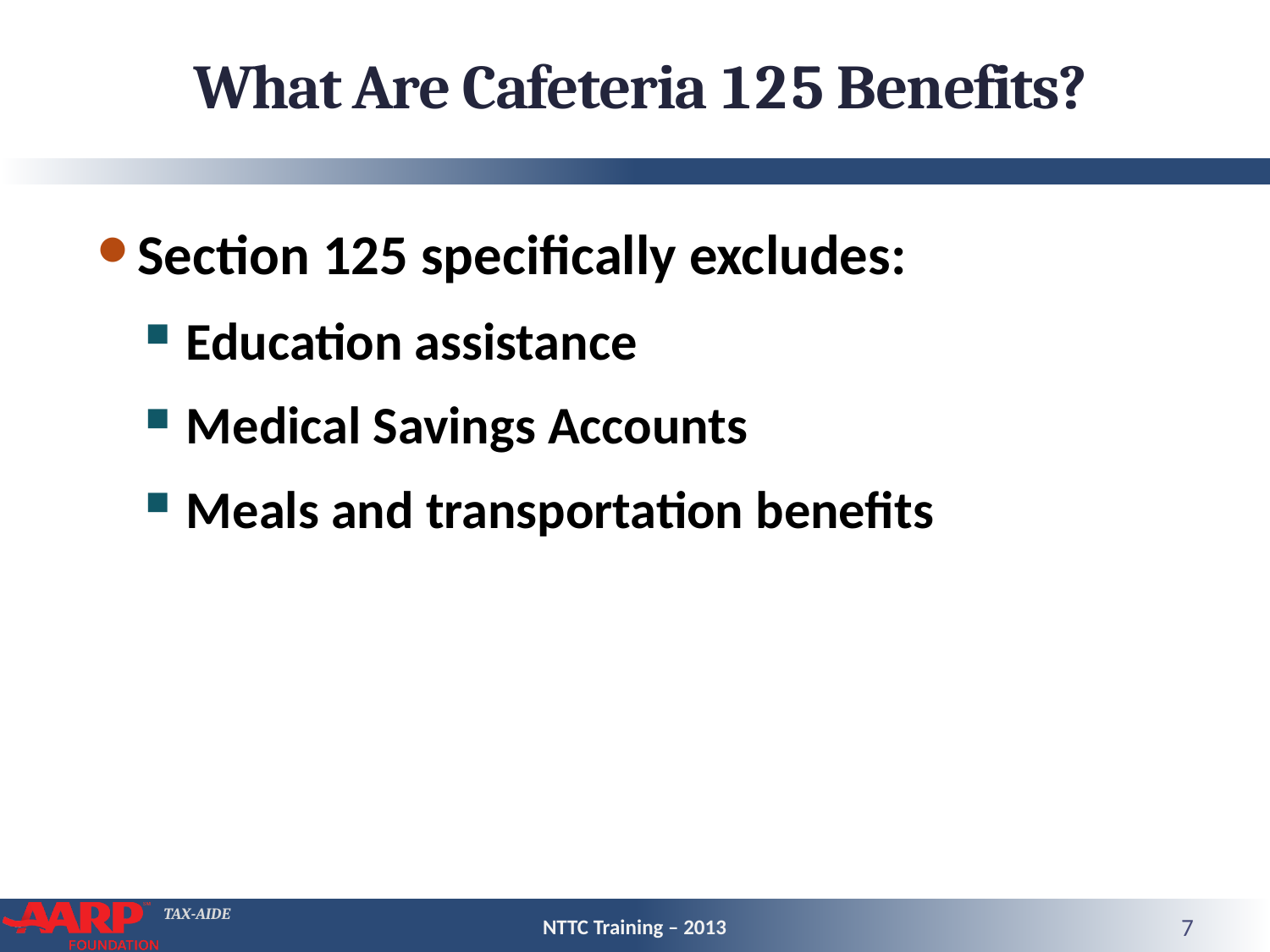

# What Are Cafeteria 125 Benefits?
Section 125 specifically excludes:
Education assistance
Medical Savings Accounts
Meals and transportation benefits

NTTC Training – 2013
7